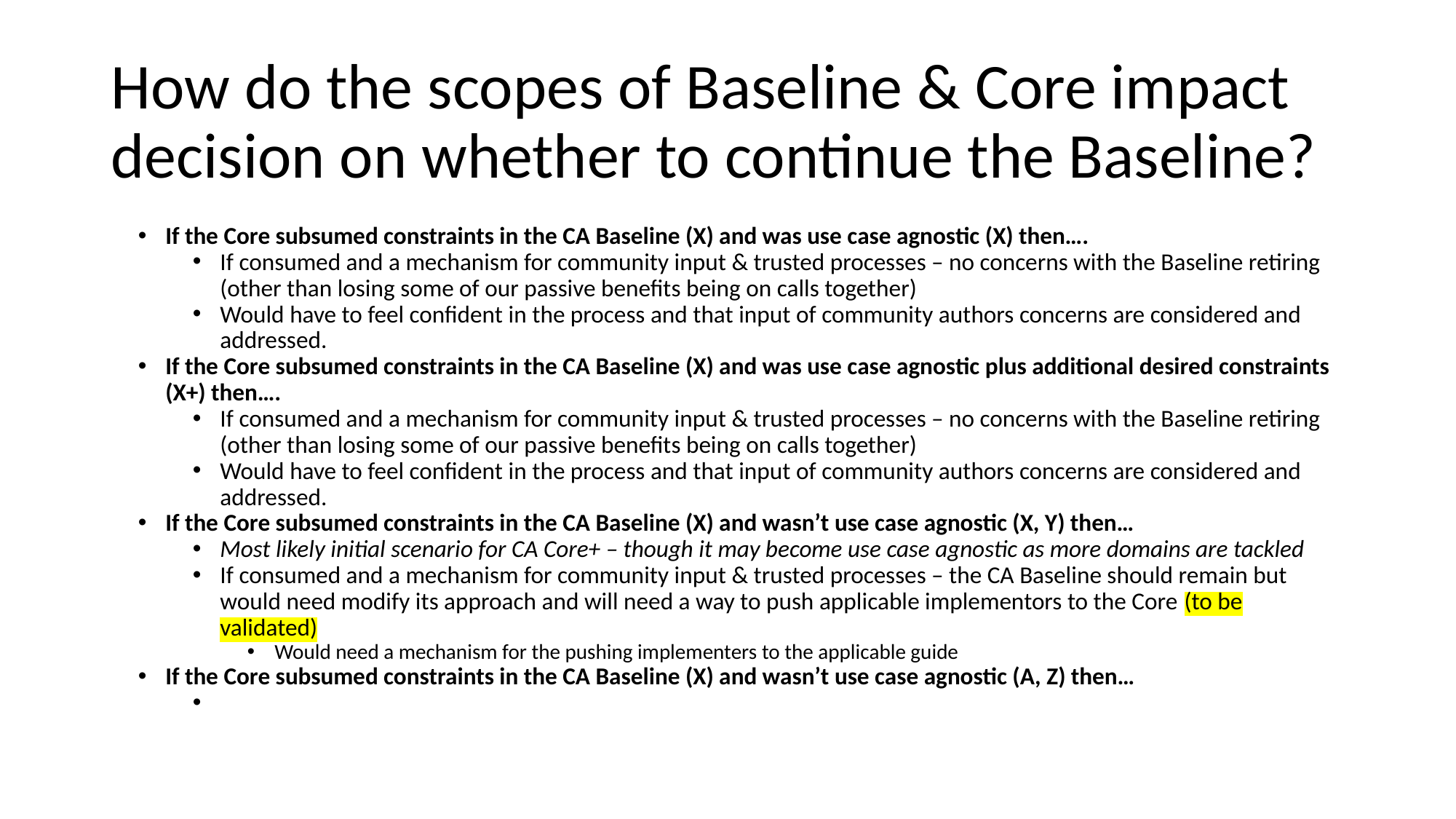

# How do the scopes of Baseline & Core impact decision on whether to continue the Baseline?
If the Core subsumed constraints in the CA Baseline (X) and was use case agnostic (X) then….
If consumed and a mechanism for community input & trusted processes – no concerns with the Baseline retiring (other than losing some of our passive benefits being on calls together)
Would have to feel confident in the process and that input of community authors concerns are considered and addressed.
If the Core subsumed constraints in the CA Baseline (X) and was use case agnostic plus additional desired constraints (X+) then….
If consumed and a mechanism for community input & trusted processes – no concerns with the Baseline retiring (other than losing some of our passive benefits being on calls together)
Would have to feel confident in the process and that input of community authors concerns are considered and addressed.
If the Core subsumed constraints in the CA Baseline (X) and wasn’t use case agnostic (X, Y) then…
Most likely initial scenario for CA Core+ – though it may become use case agnostic as more domains are tackled
If consumed and a mechanism for community input & trusted processes – the CA Baseline should remain but would need modify its approach and will need a way to push applicable implementors to the Core (to be validated)
Would need a mechanism for the pushing implementers to the applicable guide
If the Core subsumed constraints in the CA Baseline (X) and wasn’t use case agnostic (A, Z) then…